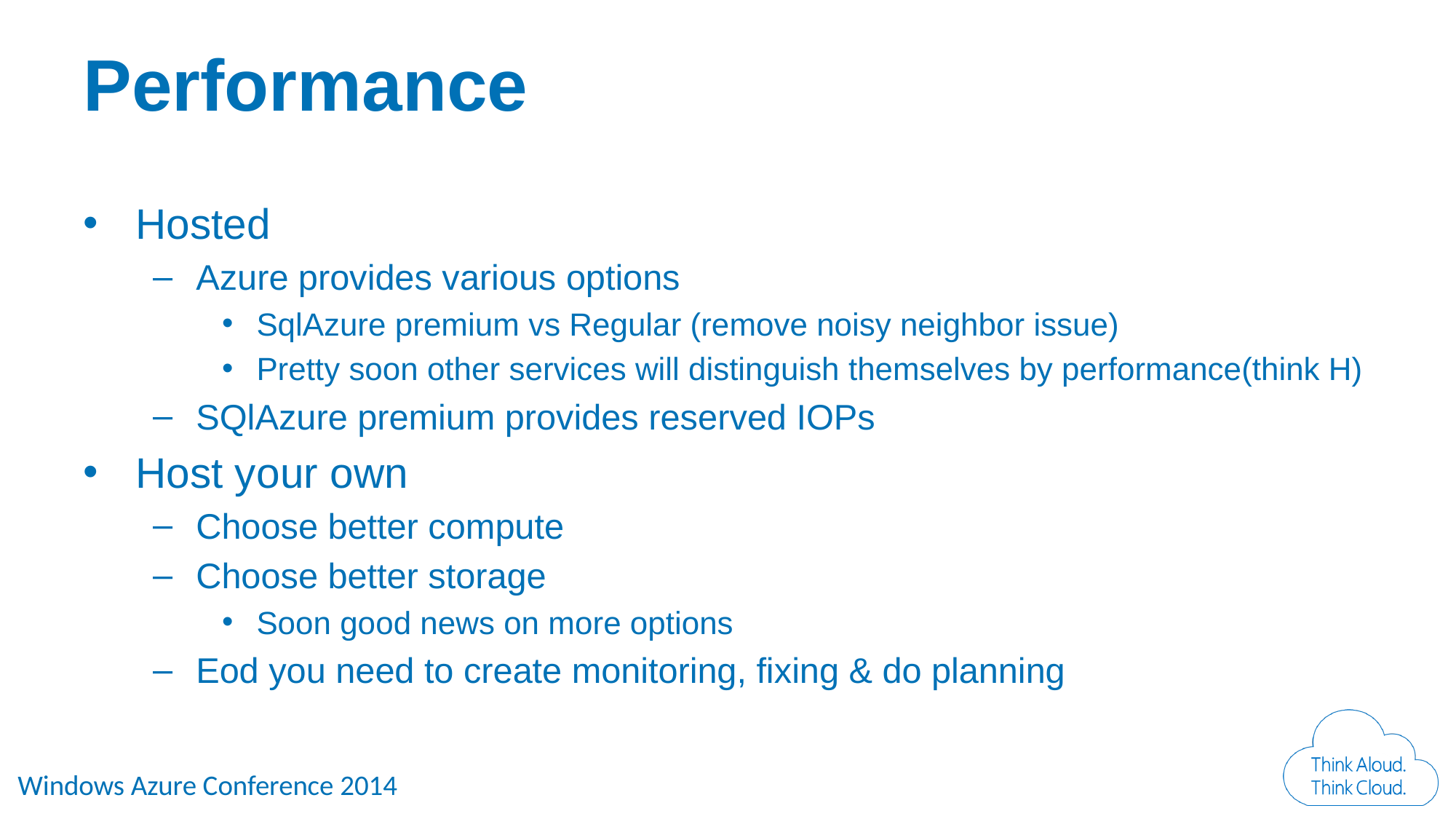

# Performance
Hosted
Azure provides various options
SqlAzure premium vs Regular (remove noisy neighbor issue)
Pretty soon other services will distinguish themselves by performance(think H)
SQlAzure premium provides reserved IOPs
Host your own
Choose better compute
Choose better storage
Soon good news on more options
Eod you need to create monitoring, fixing & do planning